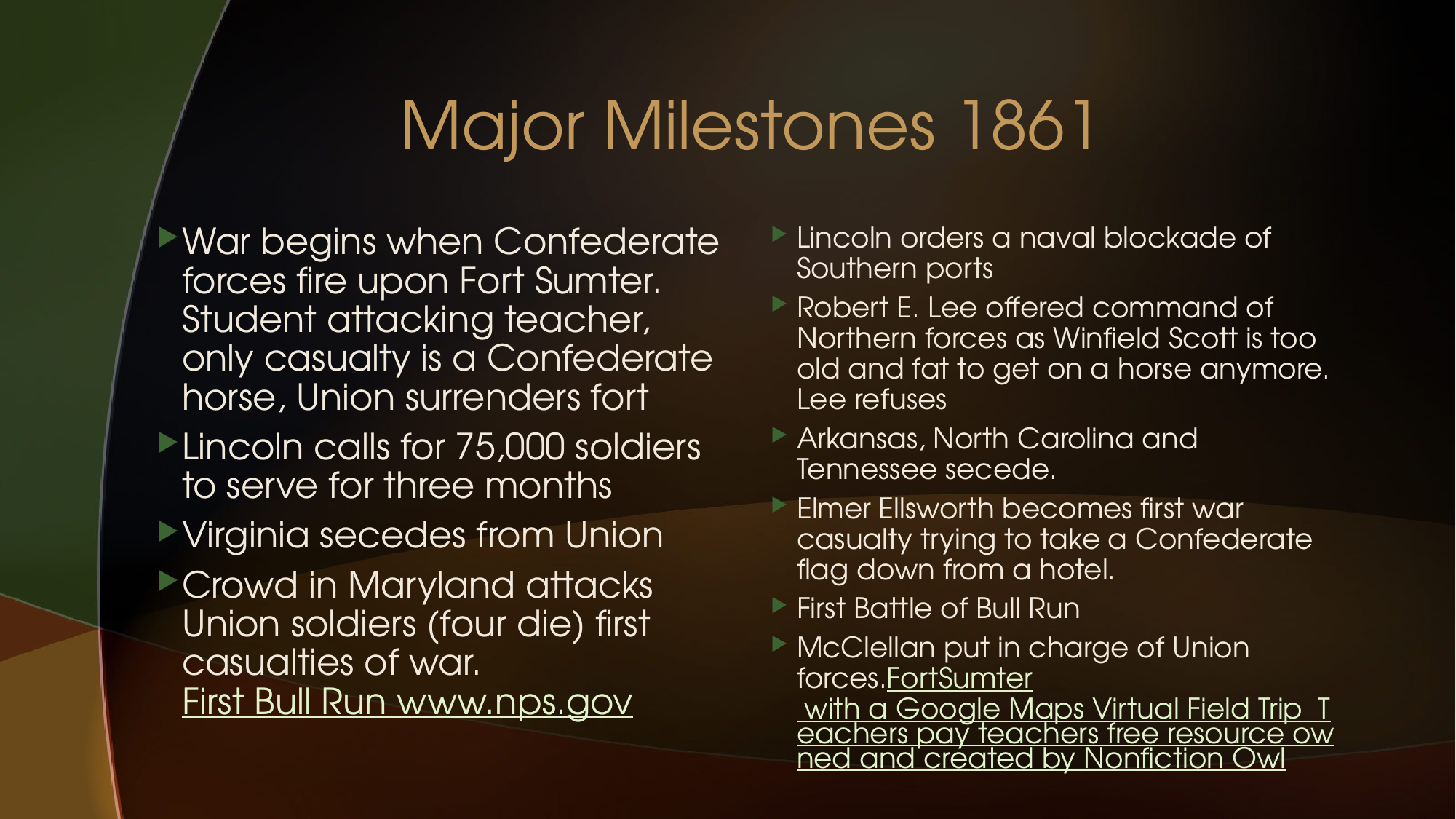

# Major Milestones 1861
War begins when Confederate forces fire upon Fort Sumter. Student attacking teacher, only casualty is a Confederate horse, Union surrenders fort
Lincoln calls for 75,000 soldiers to serve for three months
Virginia secedes from Union
Crowd in Maryland attacks Union soldiers (four die) first casualties of war. First Bull Run www.nps.gov
Lincoln orders a naval blockade of Southern ports
Robert E. Lee offered command of Northern forces as Winfield Scott is too old and fat to get on a horse anymore. Lee refuses
Arkansas, North Carolina and Tennessee secede.
Elmer Ellsworth becomes first war casualty trying to take a Confederate flag down from a hotel.
First Battle of Bull Run
McClellan put in charge of Union forces.FortSumter with a Google Maps Virtual Field Trip  Teachers pay teachers free resource owned and created by Nonfiction Owl